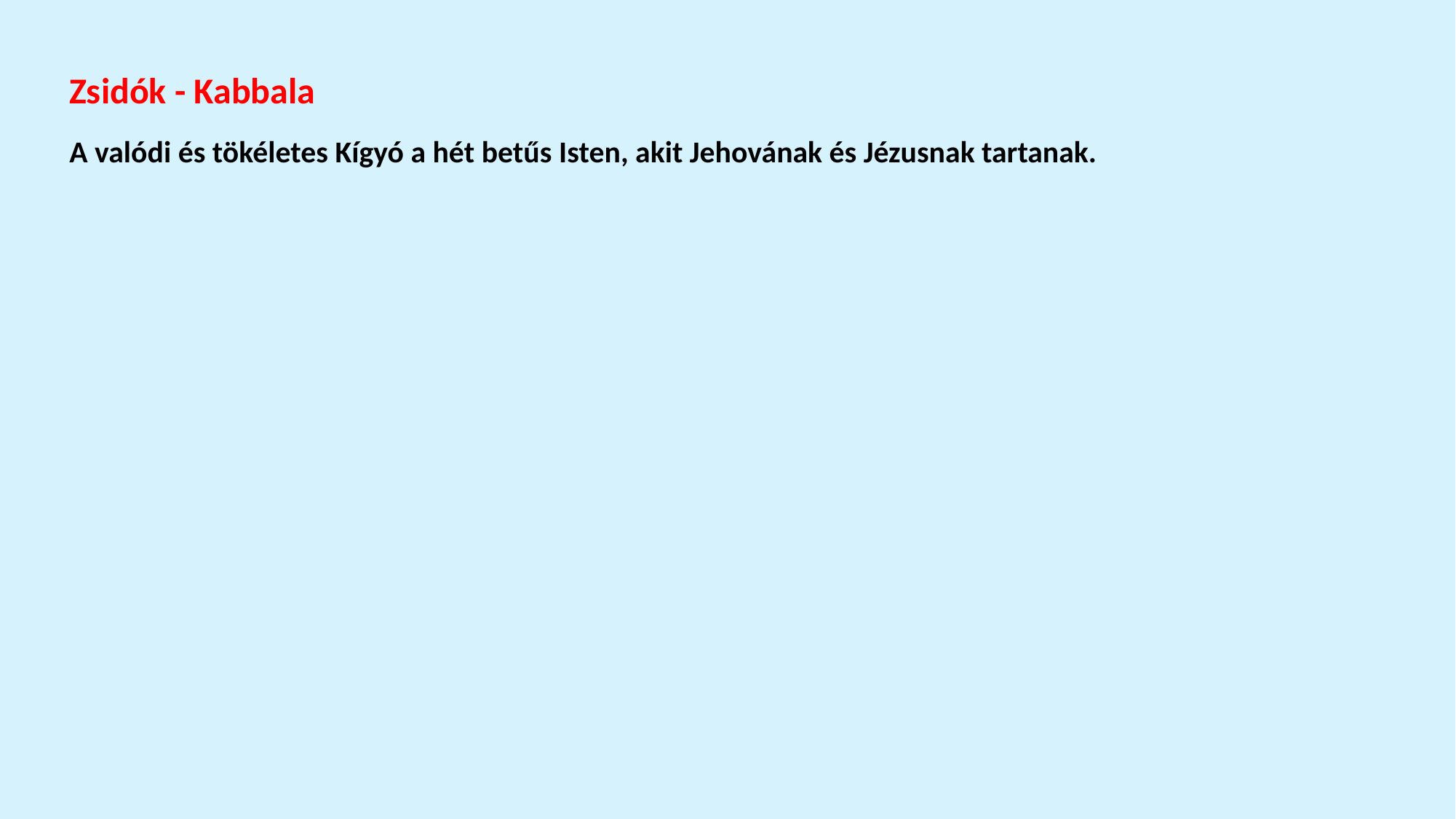

Zsidók - Kabbala

A valódi és tökéletes Kígyó a hét betűs Isten, akit Jehovának és Jézusnak tartanak.